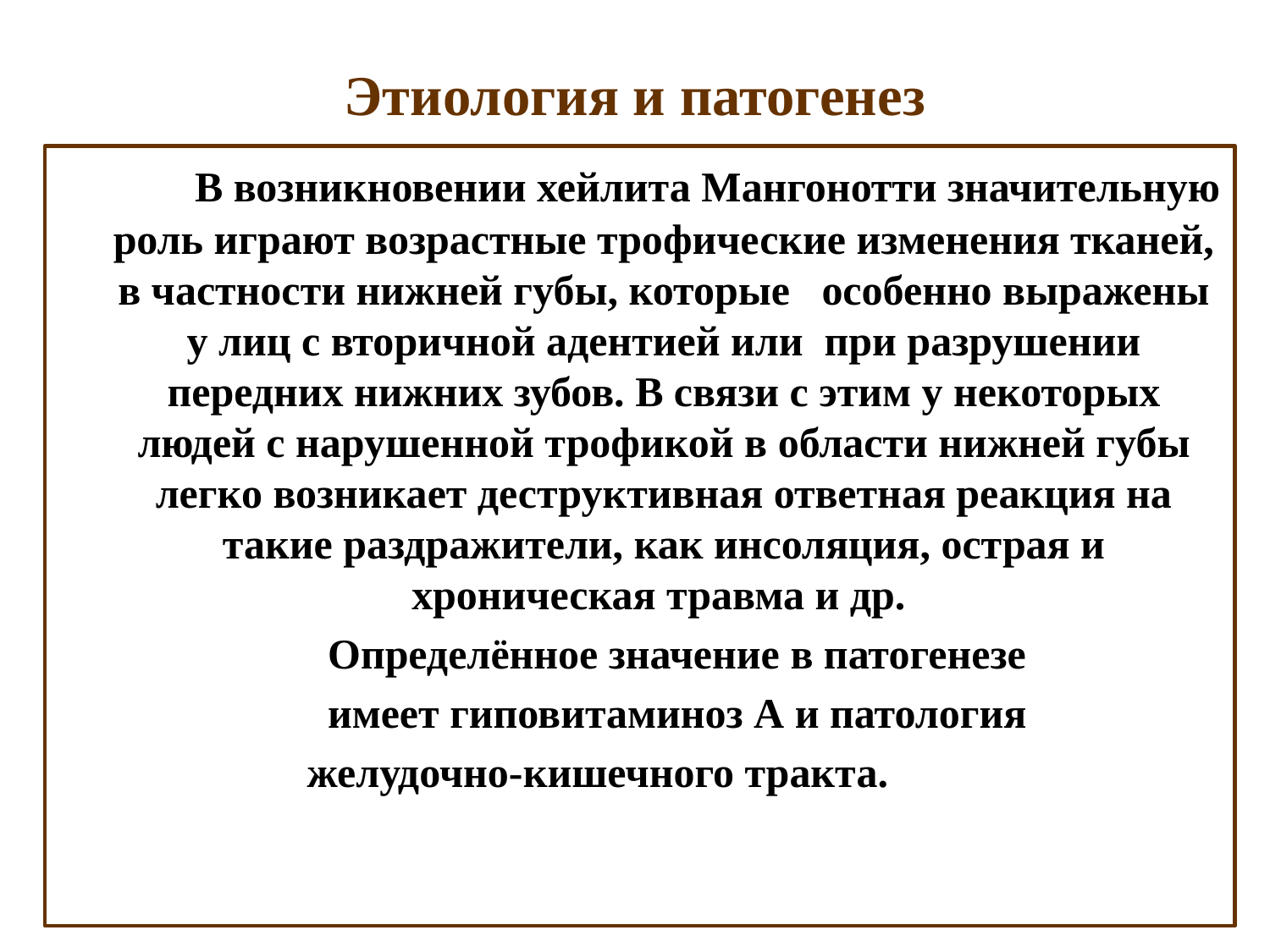

# Этиология и патогенез
           В возникновении хейлита Мангонотти значительную роль играют возрастные трофические изменения тканей, в частности нижней губы, которые   особенно выражены у лиц с вторичной адентией или  при разрушении передних нижних зубов. В связи с этим у некоторых людей с нарушенной трофикой в области нижней губы легко возникает деструктивная ответная реакция на такие раздражители, как инсоляция, острая и хроническая травма и др.
        Определённое значение в патогенезе
        имеет гиповитаминоз А и патология
желудочно-кишечного тракта.